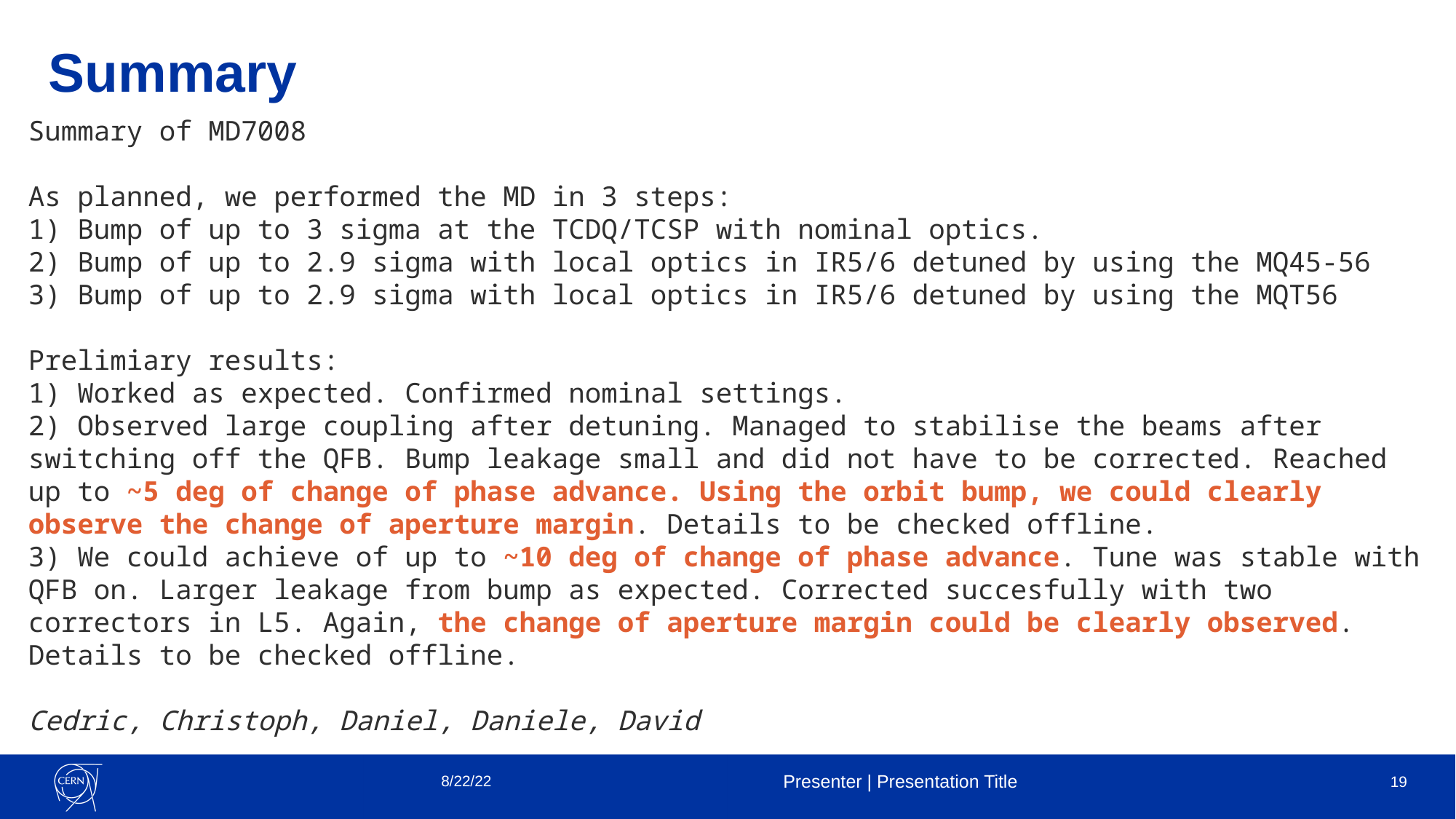

# Summary
Summary of MD7008
As planned, we performed the MD in 3 steps:
1) Bump of up to 3 sigma at the TCDQ/TCSP with nominal optics.
2) Bump of up to 2.9 sigma with local optics in IR5/6 detuned by using the MQ45-56
3) Bump of up to 2.9 sigma with local optics in IR5/6 detuned by using the MQT56
Prelimiary results:
1) Worked as expected. Confirmed nominal settings.
2) Observed large coupling after detuning. Managed to stabilise the beams after switching off the QFB. Bump leakage small and did not have to be corrected. Reached up to ~5 deg of change of phase advance. Using the orbit bump, we could clearly observe the change of aperture margin. Details to be checked offline.
3) We could achieve of up to ~10 deg of change of phase advance. Tune was stable with QFB on. Larger leakage from bump as expected. Corrected succesfully with two correctors in L5. Again, the change of aperture margin could be clearly observed. Details to be checked offline.
Cedric, Christoph, Daniel, Daniele, David
8/22/22
Presenter | Presentation Title
19